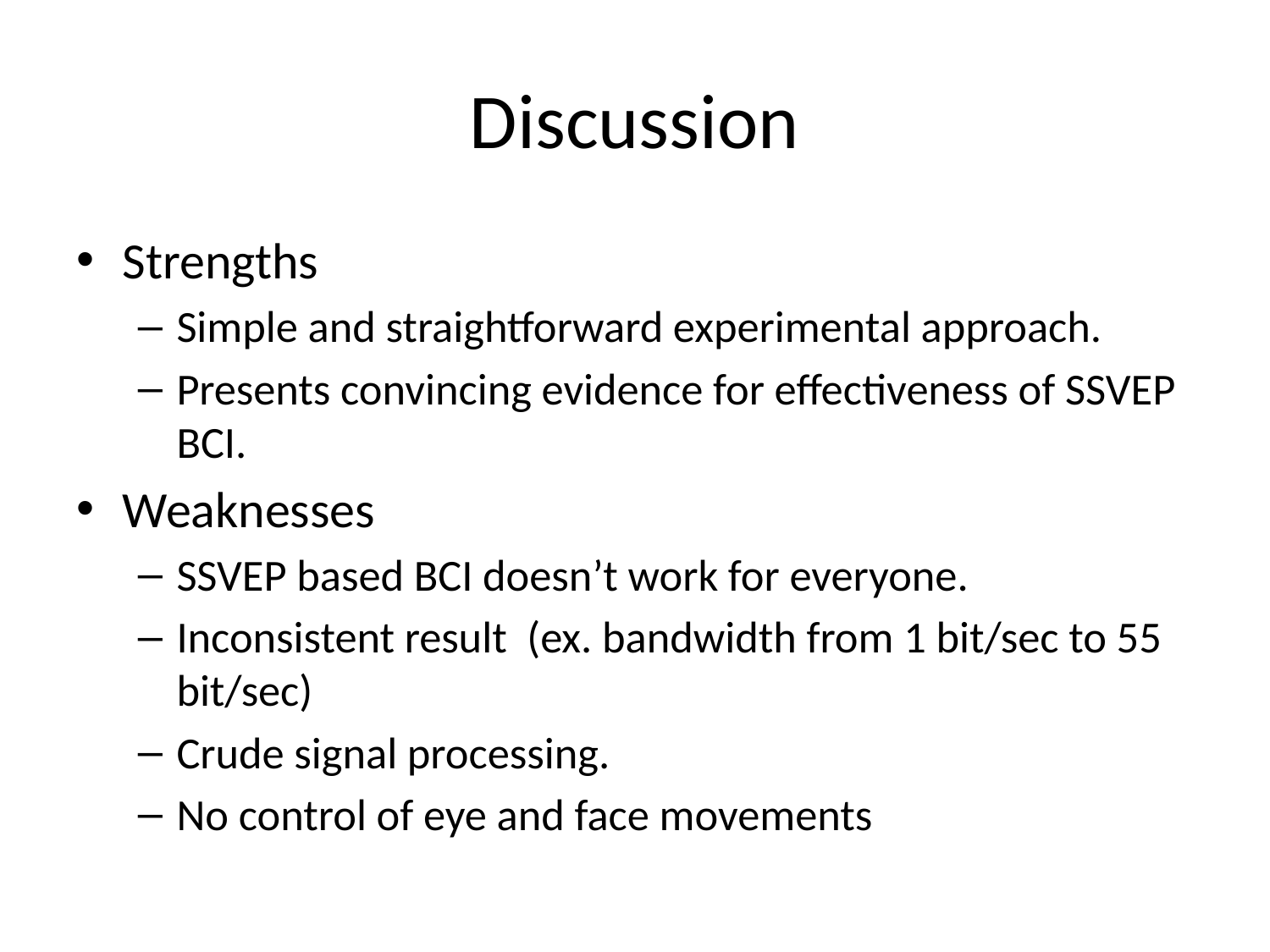

# Discussion
Strengths
Simple and straightforward experimental approach.
Presents convincing evidence for effectiveness of SSVEP BCI.
Weaknesses
SSVEP based BCI doesn’t work for everyone.
Inconsistent result  (ex. bandwidth from 1 bit/sec to 55 bit/sec)
Crude signal processing.
No control of eye and face movements